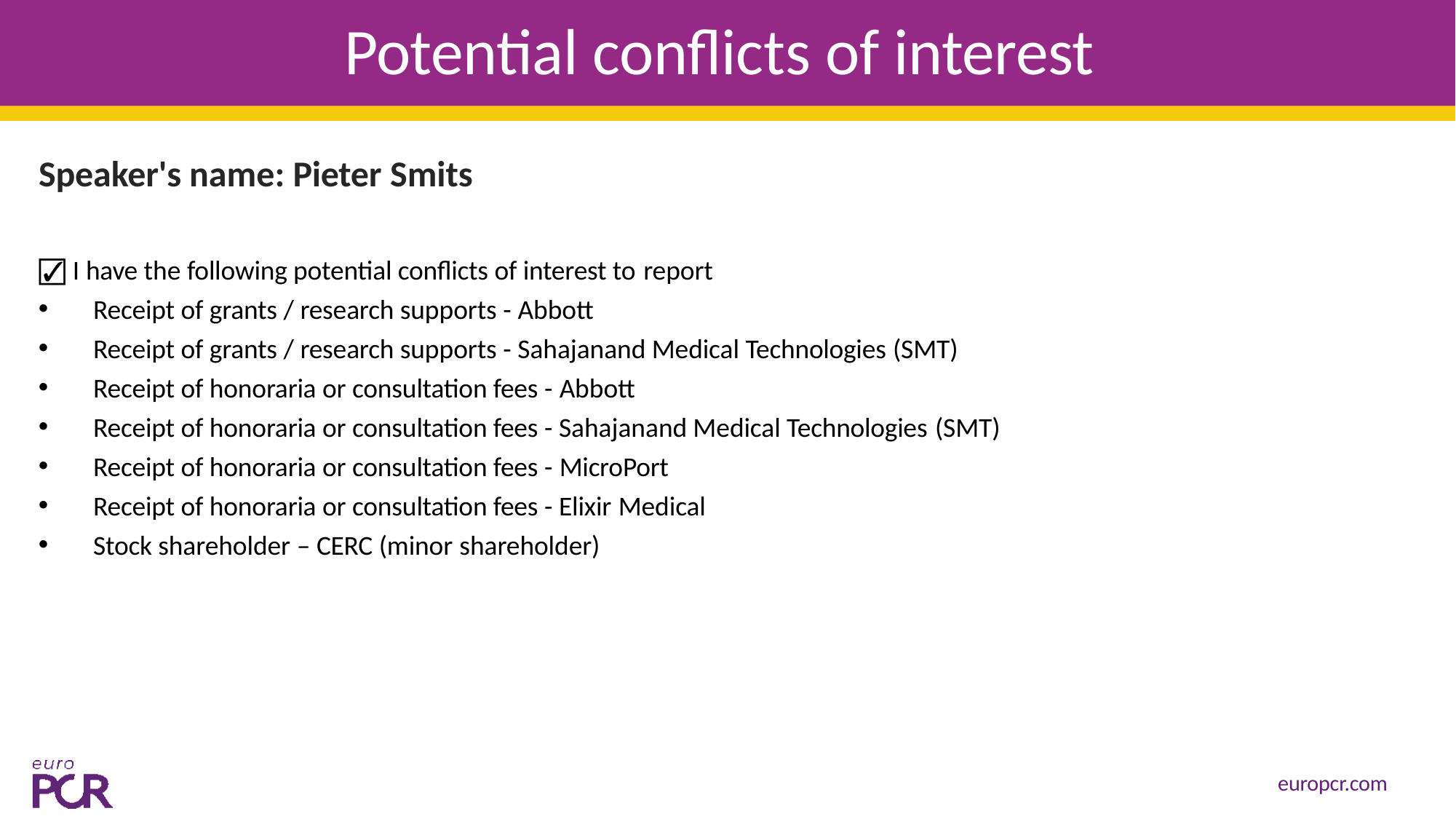

# Potential conflicts of interest

Speaker's name: Pieter Smits

☑ I have the following potential conflicts of interest to report
Receipt of grants / research supports - Abbott
Receipt of grants / research supports - Sahajanand Medical Technologies (SMT)
Receipt of honoraria or consultation fees - Abbott
Receipt of honoraria or consultation fees - Sahajanand Medical Technologies (SMT)
Receipt of honoraria or consultation fees - MicroPort
Receipt of honoraria or consultation fees - Elixir Medical
Stock shareholder – CERC (minor shareholder)

europcr.com